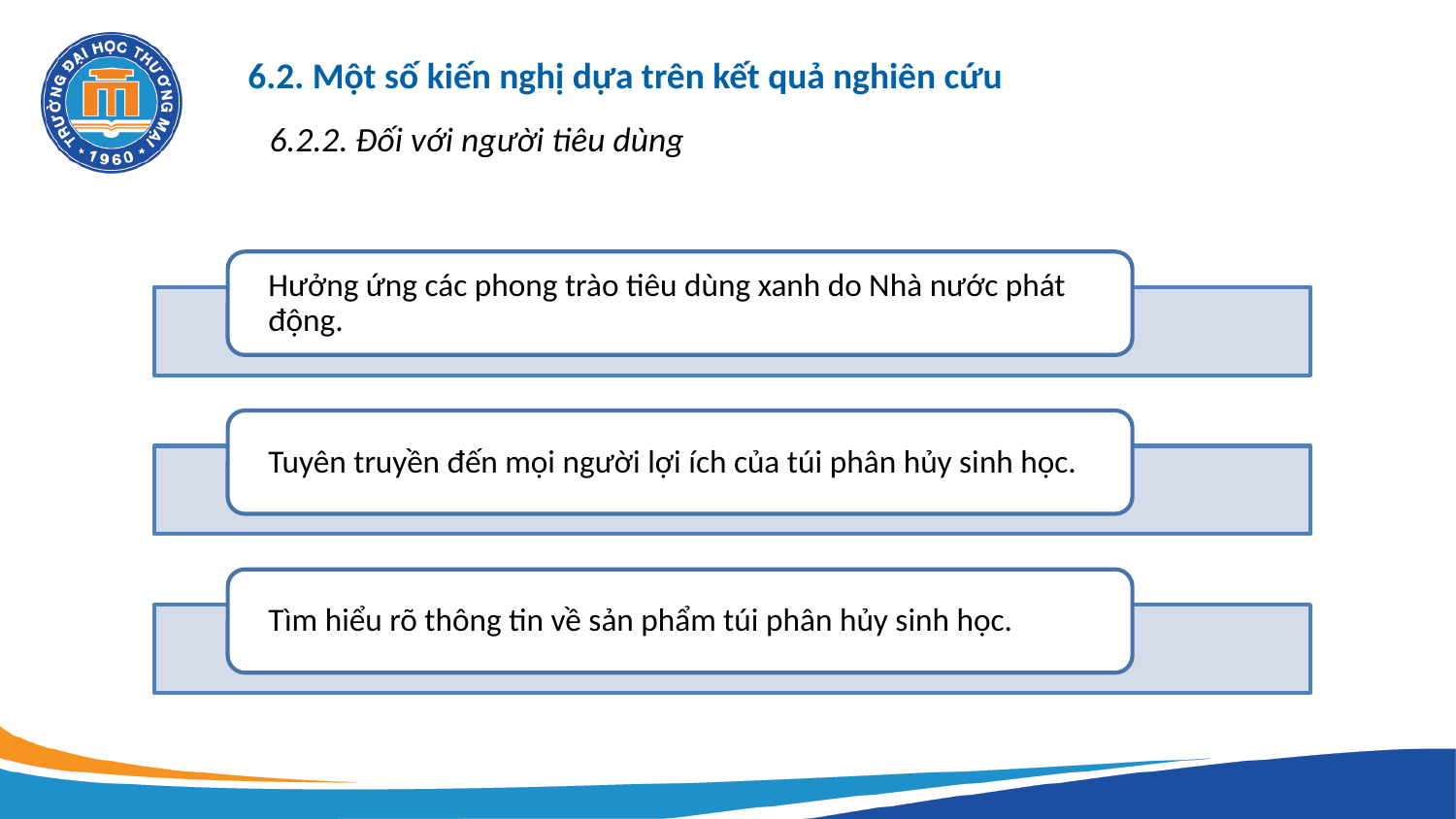

# 6.2. Một số kiến nghị dựa trên kết quả nghiên cứu
6.2.2. Đối với người tiêu dùng

Hưởng ứng các phong trào tiêu dùng xanh do Nhà nước phát động.
Tuyên truyền đến mọi người lợi ích của túi phân hủy sinh học.
Tìm hiểu rõ thông tin về sản phẩm túi phân hủy sinh học.